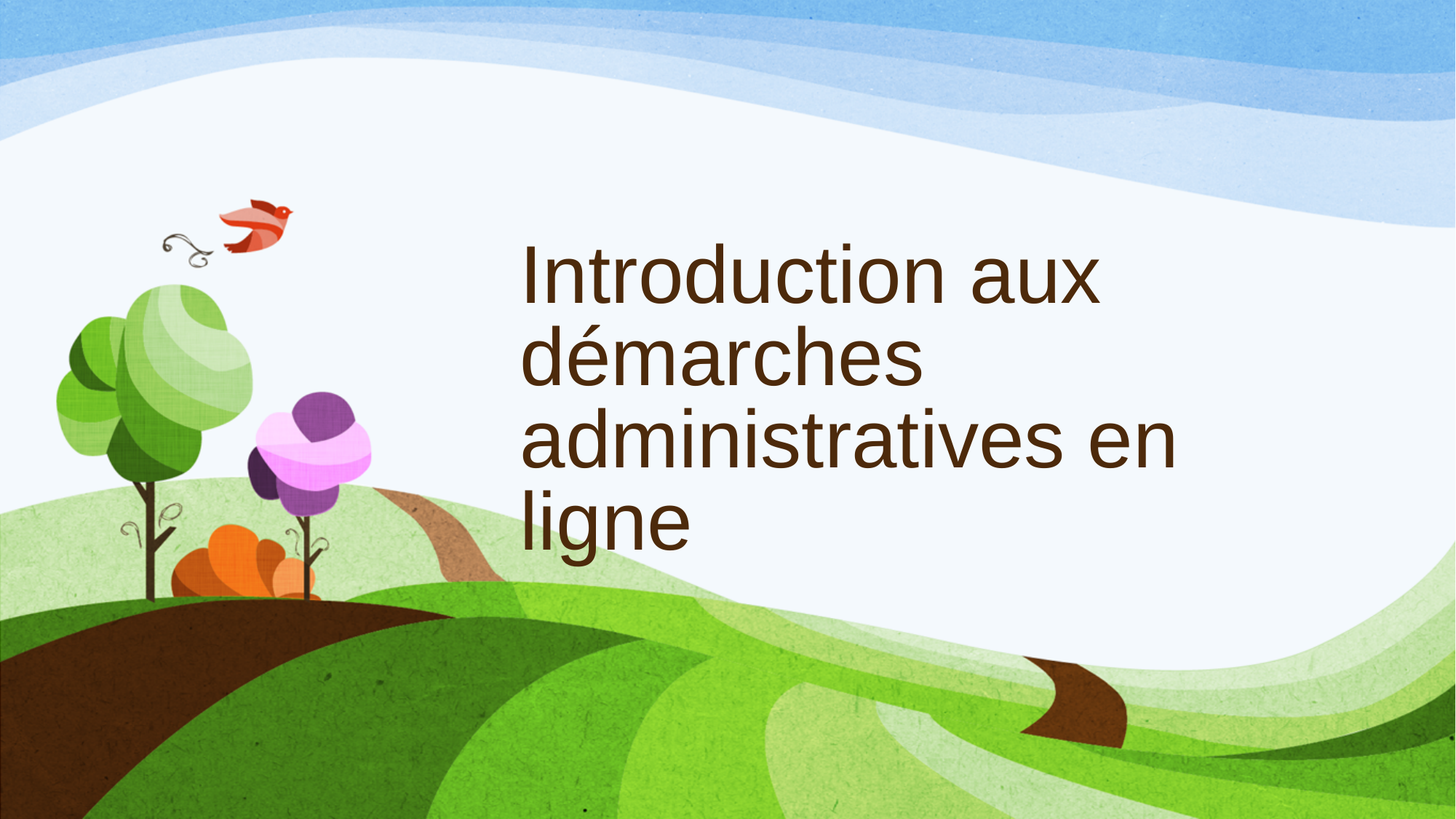

# Introduction aux démarches administratives en ligne